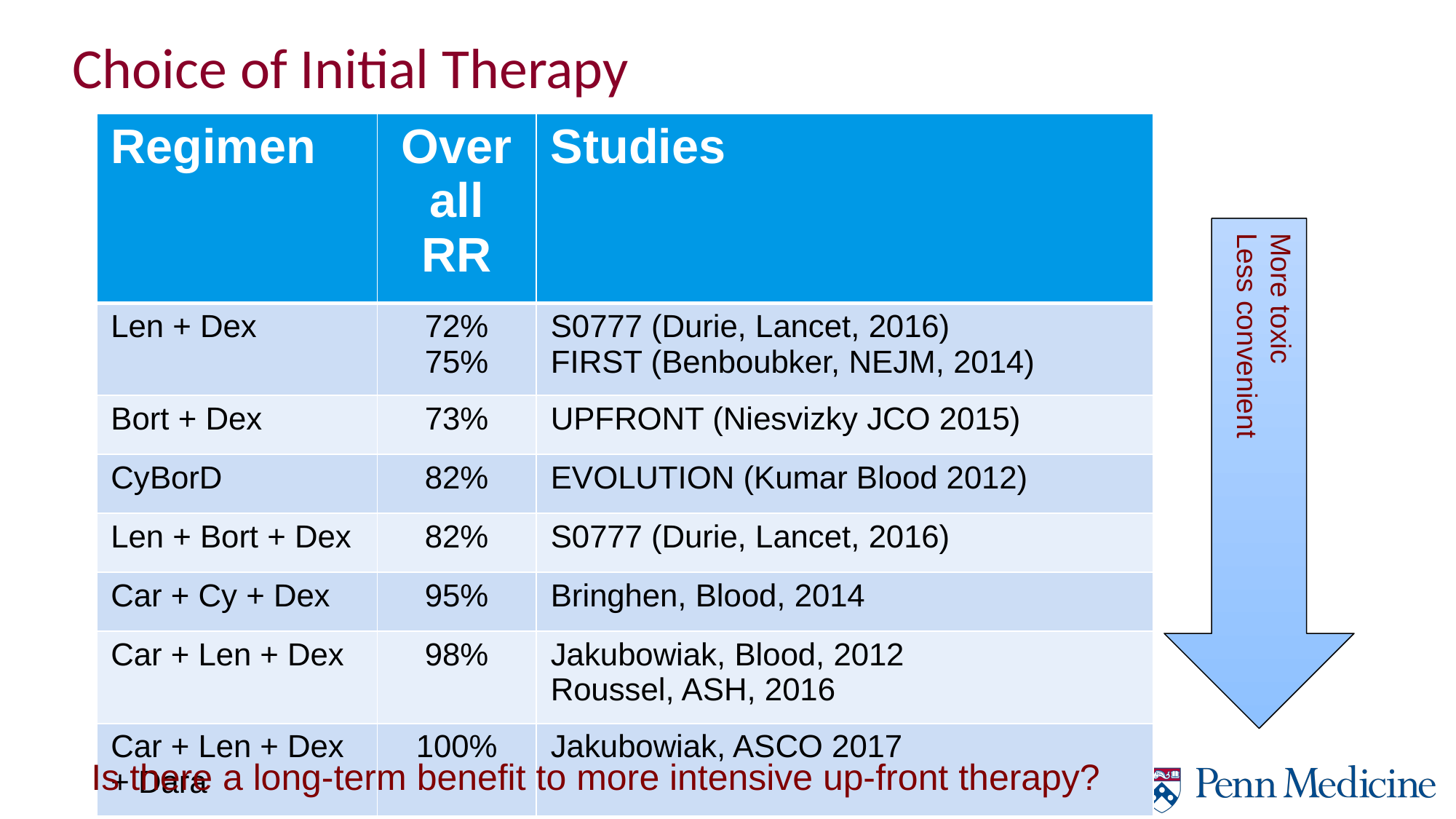

Choice of Initial Therapy
| Regimen | Overall RR | Studies |
| --- | --- | --- |
| Len + Dex | 72% 75% | S0777 (Durie, Lancet, 2016) FIRST (Benboubker, NEJM, 2014) |
| Bort + Dex | 73% | UPFRONT (Niesvizky JCO 2015) |
| CyBorD | 82% | EVOLUTION (Kumar Blood 2012) |
| Len + Bort + Dex | 82% | S0777 (Durie, Lancet, 2016) |
| Car + Cy + Dex | 95% | Bringhen, Blood, 2014 |
| Car + Len + Dex | 98% | Jakubowiak, Blood, 2012 Roussel, ASH, 2016 |
| Car + Len + Dex + Dara | 100% | Jakubowiak, ASCO 2017 |
More toxic
Less convenient
Is there a long-term benefit to more intensive up-front therapy?